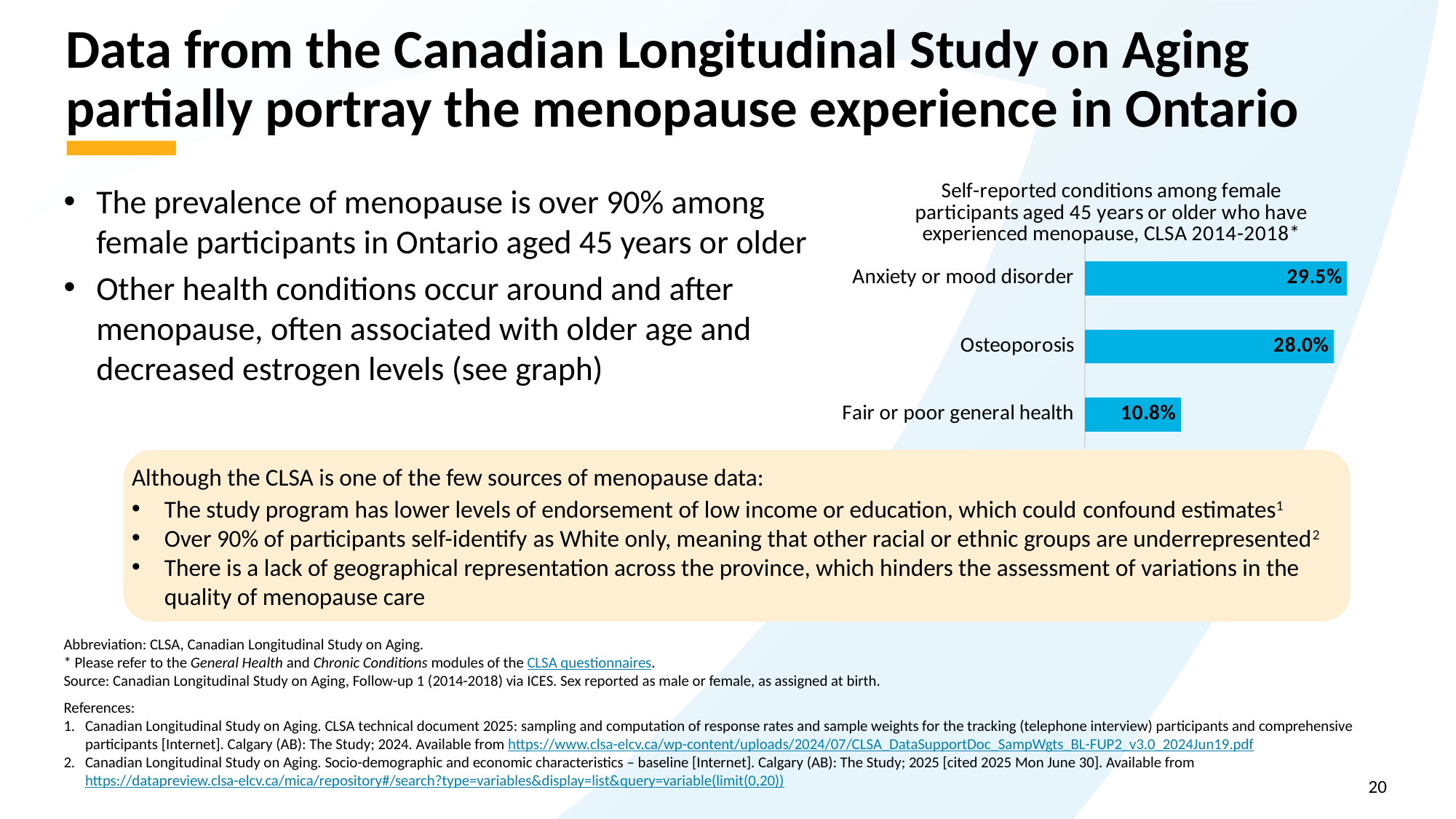

# Data from the Canadian Longitudinal Study on Aging partially portray the menopause experience in Ontario

### Chart: Self-reported conditions among female participants aged 45 years or older who have experienced menopause, CLSA 2014-2018*

| Category | Menopause |
|---|---|
| Anxiety or mood disorder | 0.295 |
| Osteoporosis | 0.28 |
| Fair or poor general health | 0.108 |
The prevalence of menopause is over 90% among female participants in Ontario aged 45 years or older
Other health conditions occur around and after
menopause, often associated with older age and decreased estrogen levels (see graph)

Although the CLSA is one of the few sources of menopause data:
The study program has lower levels of endorsement of low income or education, which could confound estimates1
Over 90% of participants self-identify as White only, meaning that other racial or ethnic groups are underrepresented2
There is a lack of geographical representation across the province, which hinders the assessment of variations in the quality of menopause care
Abbreviation: CLSA, Canadian Longitudinal Study on Aging.
* Please refer to the General Health and Chronic Conditions modules of the CLSA questionnaires.
Source: Canadian Longitudinal Study on Aging, Follow-up 1 (2014-2018) via ICES. Sex reported as male or female, as assigned at birth.
References:
Canadian Longitudinal Study on Aging. CLSA technical document 2025: sampling and computation of response rates and sample weights for the tracking (telephone interview) participants and comprehensive participants [Internet]. Calgary (AB): The Study; 2024. Available from https://www.clsa-elcv.ca/wp-content/uploads/2024/07/CLSA_DataSupportDoc_SampWgts_BL-FUP2_v3.0_2024Jun19.pdf
Canadian Longitudinal Study on Aging. Socio-demographic and economic characteristics – baseline [Internet]. Calgary (AB): The Study; 2025 [cited 2025 Mon June 30]. Available from https://datapreview.clsa-elcv.ca/mica/repository#/search?type=variables&display=list&query=variable(limit(0,20))